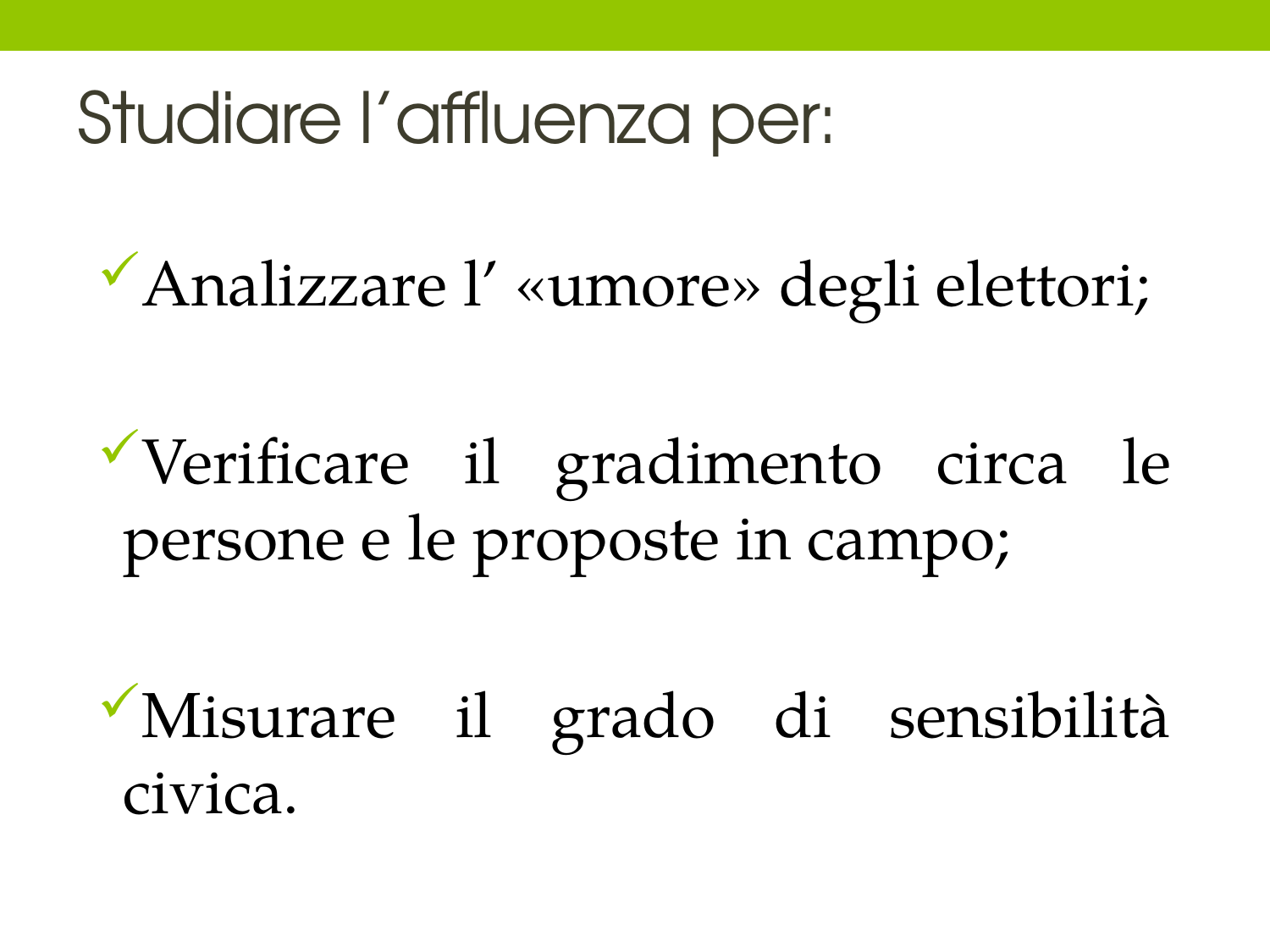

# Studiare l’affluenza per:
Analizzare l’ «umore» degli elettori;

Verificare il gradimento circa le persone e le proposte in campo;

Misurare il grado di sensibilità civica.